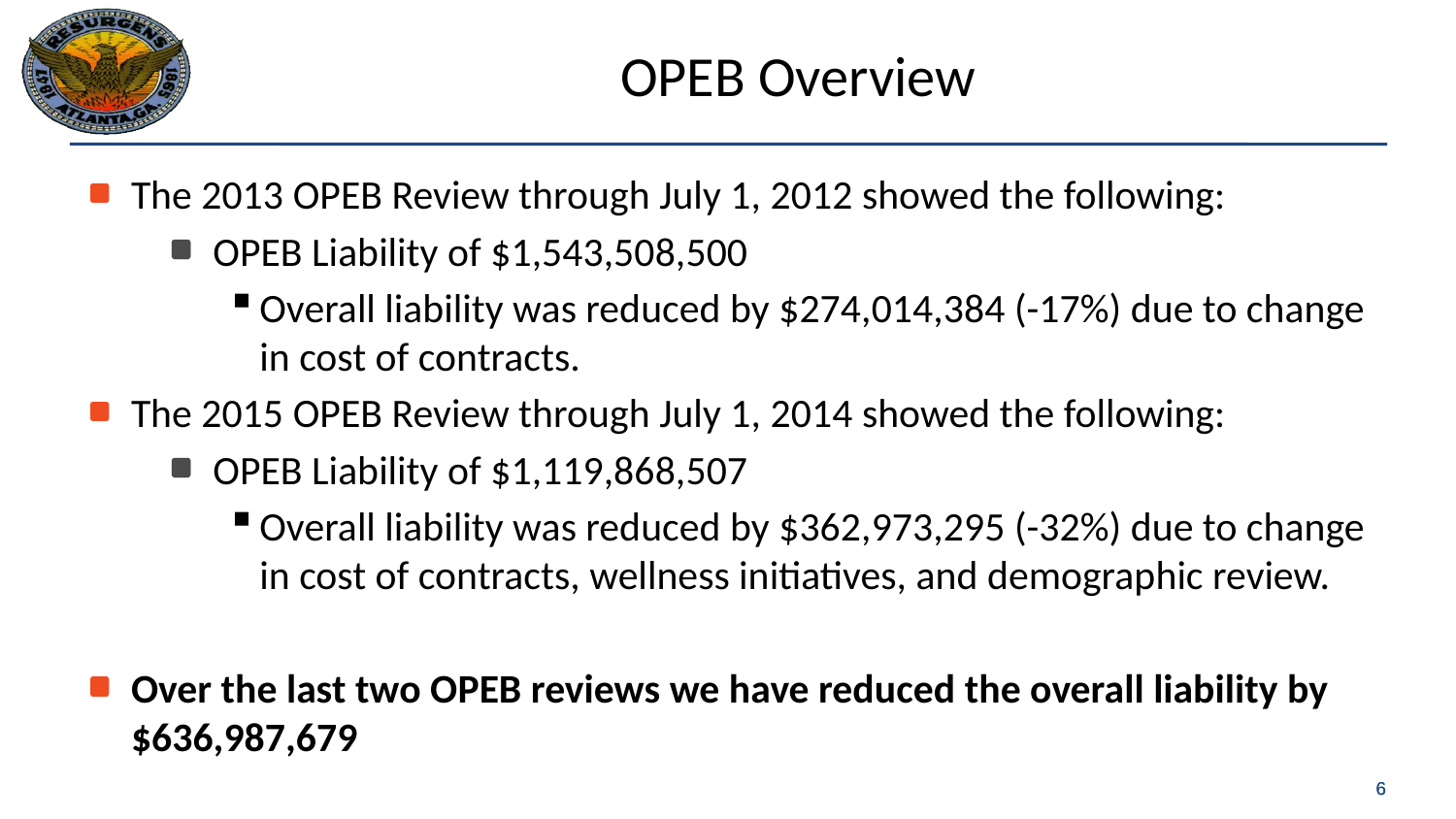

# OPEB Overview
The 2013 OPEB Review through July 1, 2012 showed the following:
OPEB Liability of $1,543,508,500
Overall liability was reduced by $274,014,384 (-17%) due to change in cost of contracts.
The 2015 OPEB Review through July 1, 2014 showed the following:
OPEB Liability of $1,119,868,507
Overall liability was reduced by $362,973,295 (-32%) due to change in cost of contracts, wellness initiatives, and demographic review.

Over the last two OPEB reviews we have reduced the overall liability by $636,987,679

Full OPEB Analysis scheduled for completion in July 2017